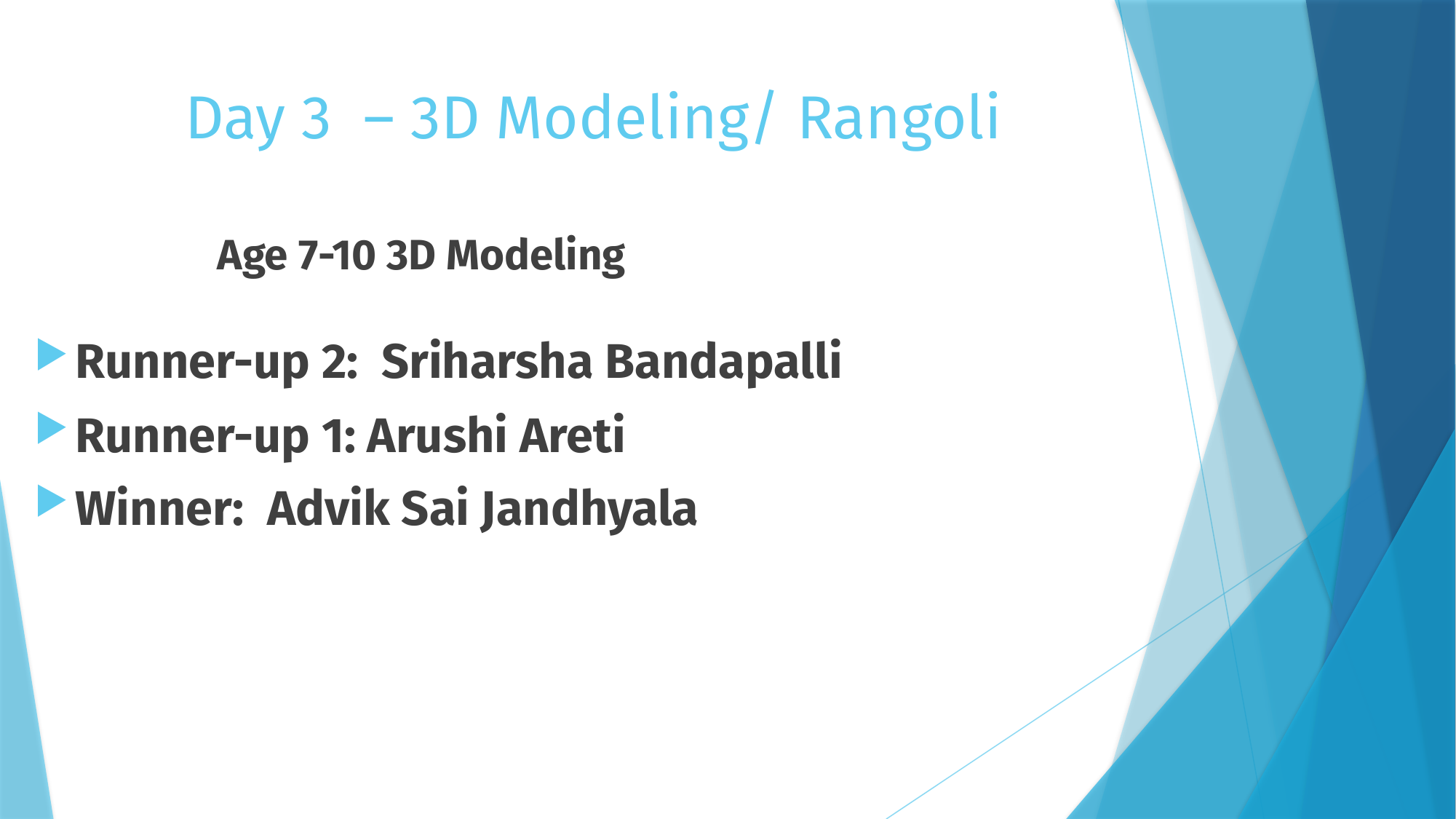

# Day 3  – 3D Modeling/ Rangoli
Age 7-10 3D Modeling
Runner-up 2:  Sriharsha Bandapalli
Runner-up 1: Arushi Areti
Winner:  Advik Sai Jandhyala